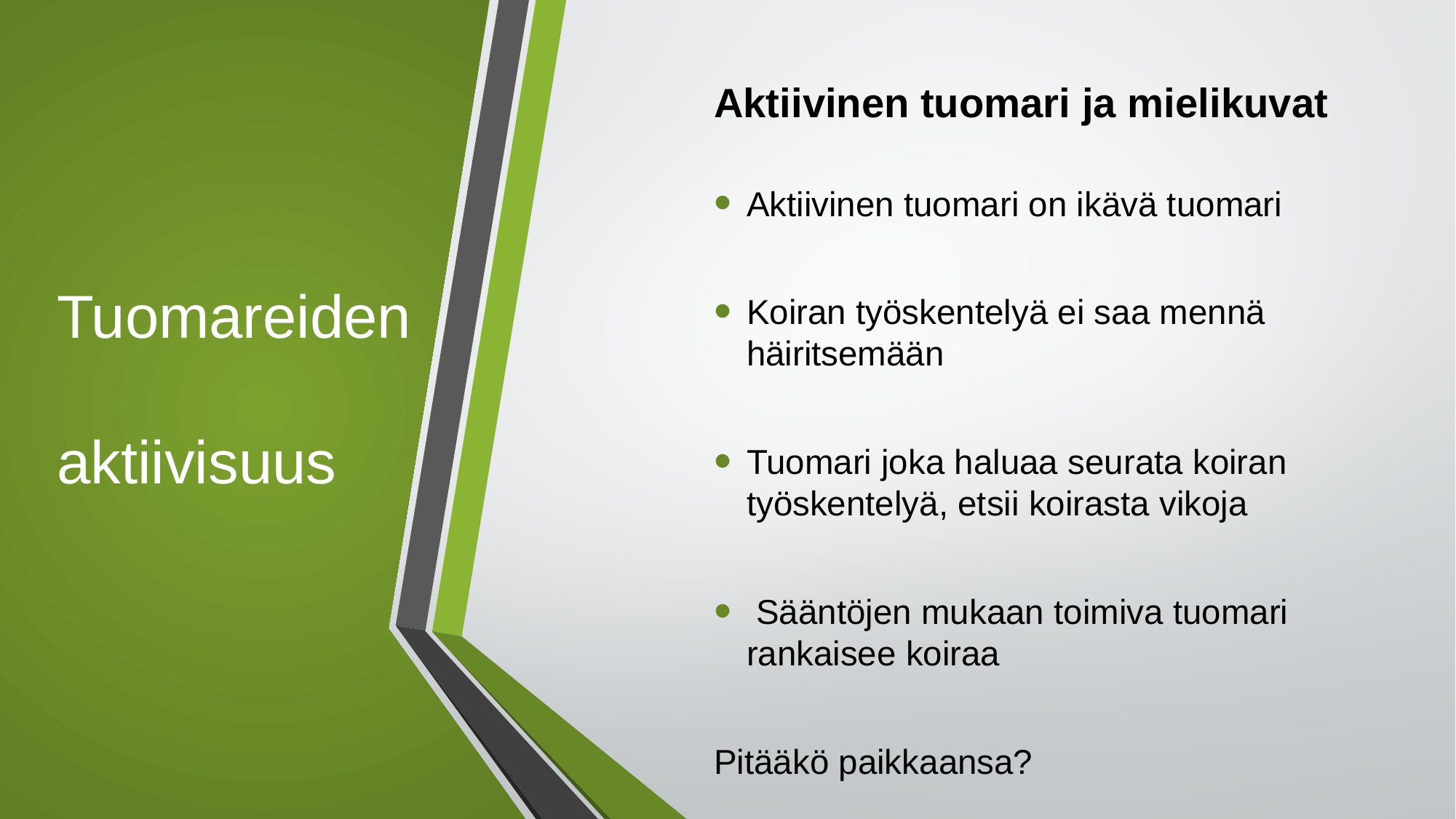

Aktiivinen tuomari ja mielikuvat

Aktiivinen tuomari on ikävä tuomari

Koiran työskentelyä ei saa mennä häiritsemään

Tuomari joka haluaa seurata koiran työskentelyä, etsii koirasta vikoja

 Sääntöjen mukaan toimiva tuomari rankaisee koiraa

	Pitääkö paikkaansa?

# Tuomareiden aktiivisuus